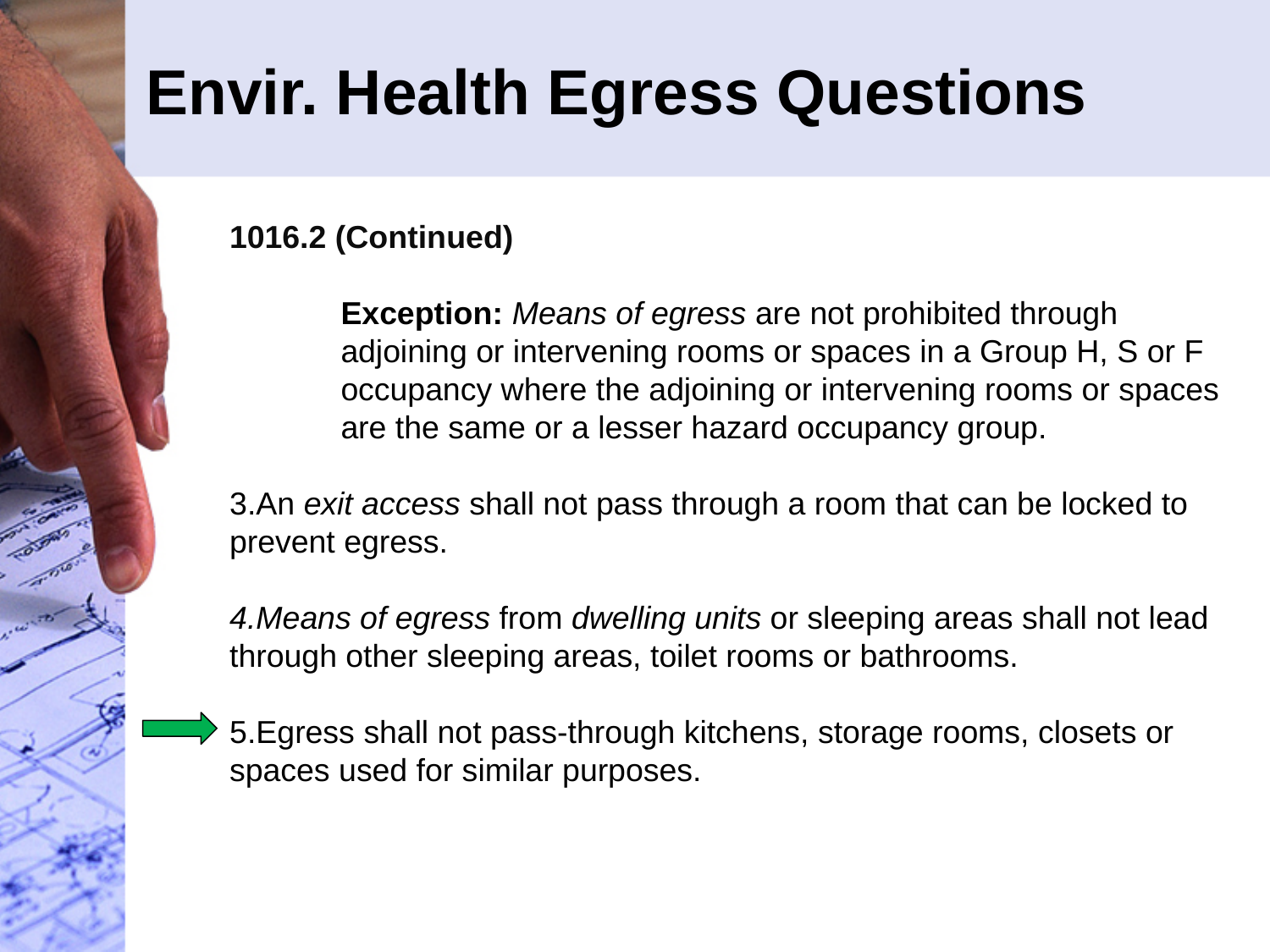

# Envir. Health Egress Questions
1016.2 (Continued)

Exception: Means of egress are not prohibited through adjoining or intervening rooms or spaces in a Group H, S or F occupancy where the adjoining or intervening rooms or spaces are the same or a lesser hazard occupancy group.

An exit access shall not pass through a room that can be locked to      prevent egress.

Means of egress from dwelling units or sleeping areas shall not lead through other sleeping areas, toilet rooms or bathrooms.

Egress shall not pass-through kitchens, storage rooms, closets or spaces used for similar purposes.